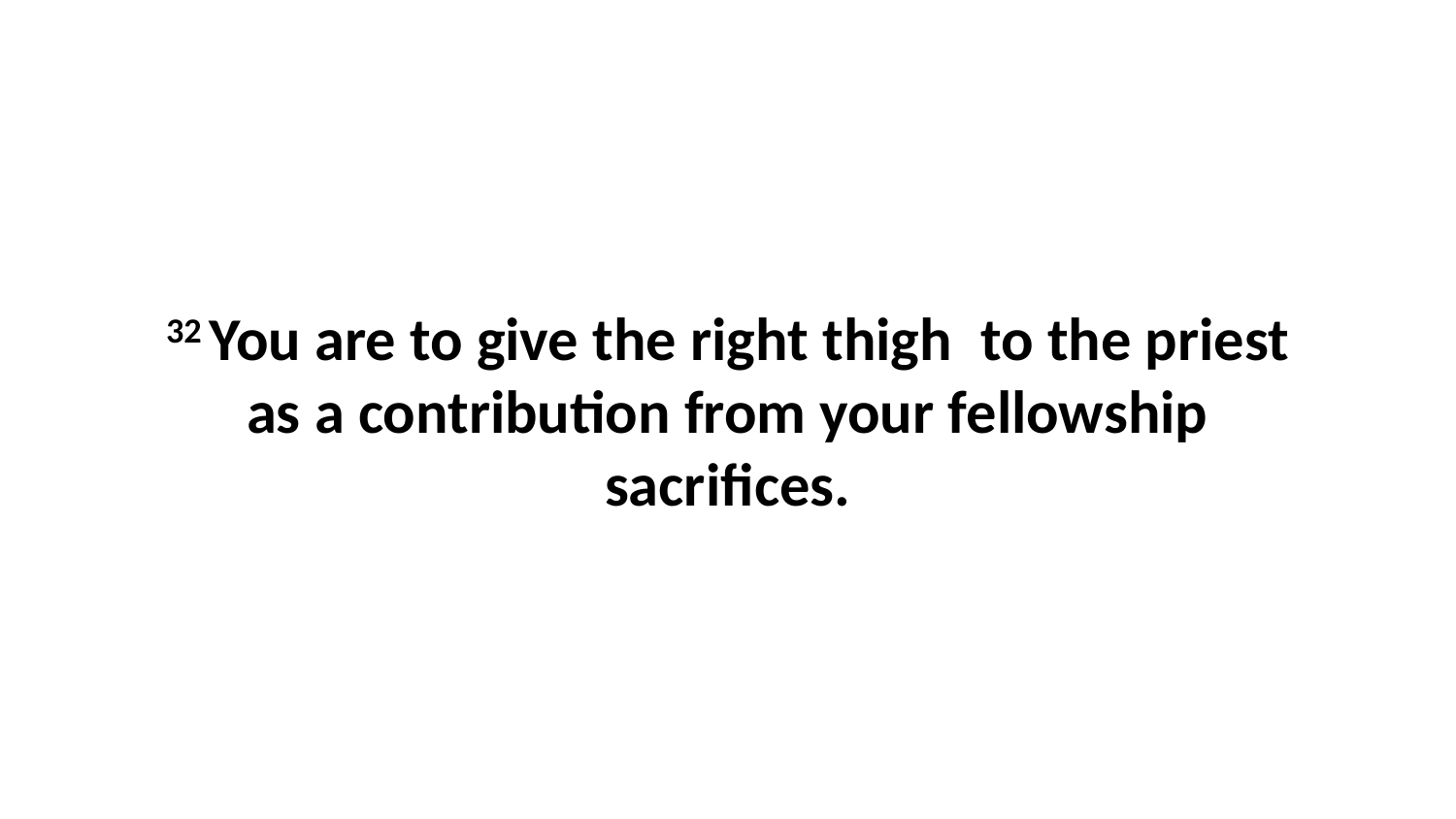

32 You are to give the right thigh  to the priest as a contribution from your fellowship sacrifices.